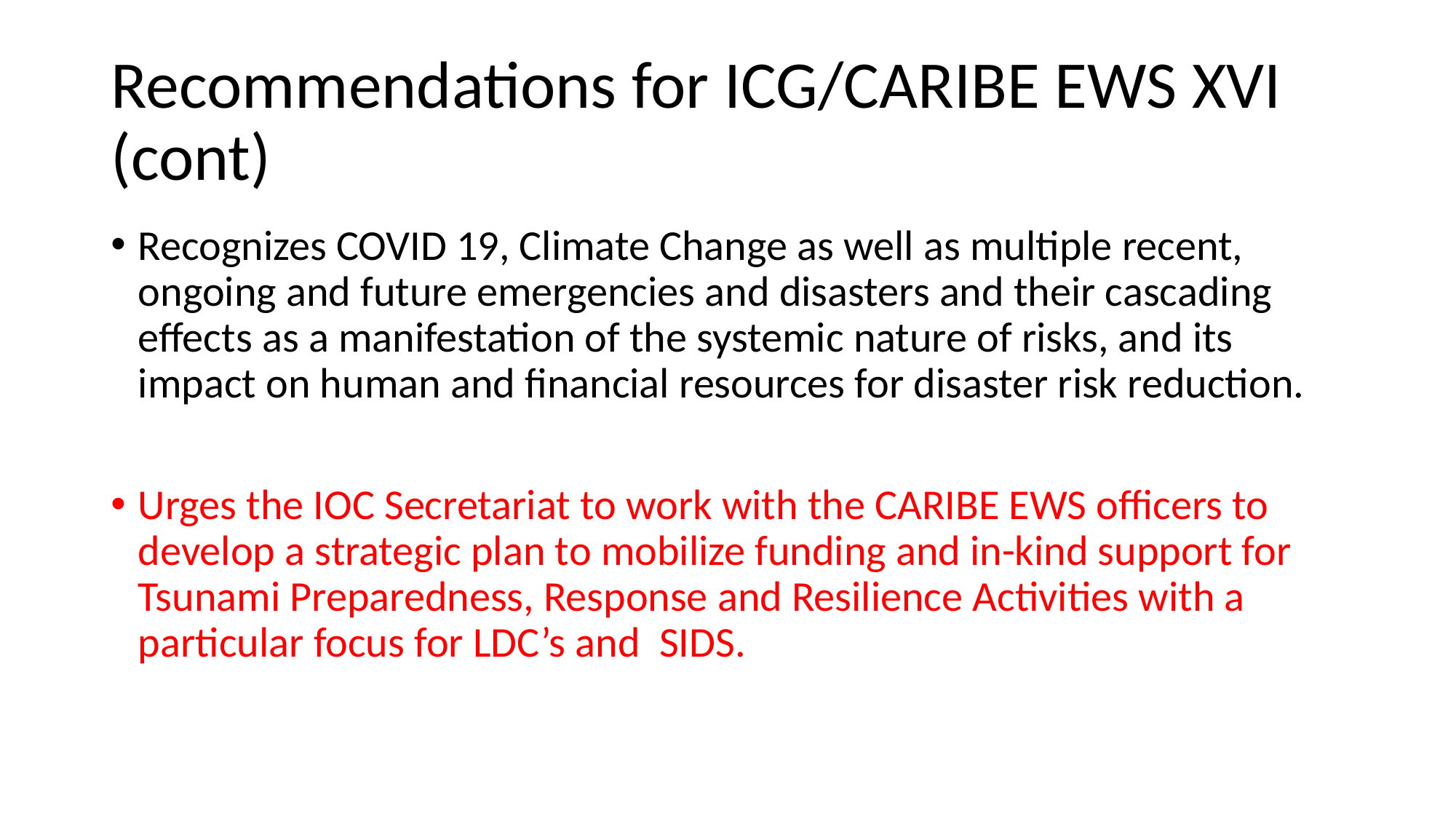

# Recommendations for ICG/CARIBE EWS XVI (cont)
Recognizes COVID 19, Climate Change as well as multiple recent, ongoing and future emergencies and disasters and their cascading effects as a manifestation of the systemic nature of risks, and its impact on human and financial resources for disaster risk reduction.

Urges the IOC Secretariat to work with the CARIBE EWS officers to develop a strategic plan to mobilize funding and in-kind support for Tsunami Preparedness, Response and Resilience Activities with a particular focus for LDC’s and  SIDS.